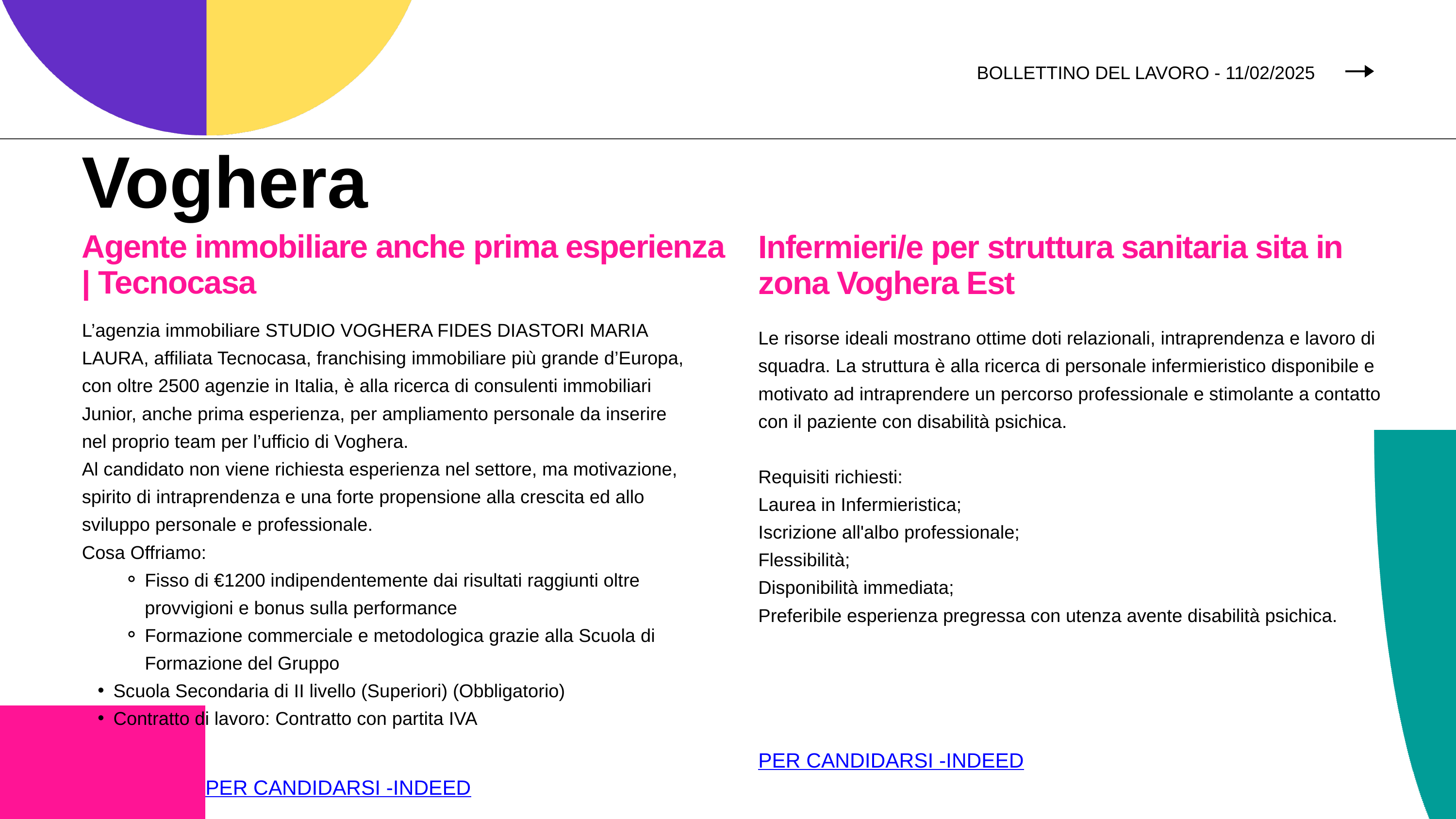

BOLLETTINO DEL LAVORO - 11/02/2025

Voghera
Agente immobiliare anche prima esperienza | Tecnocasa
Infermieri/e per struttura sanitaria sita in zona Voghera Est

Le risorse ideali mostrano ottime doti relazionali, intraprendenza e lavoro di squadra. La struttura è alla ricerca di personale infermieristico disponibile e motivato ad intraprendere un percorso professionale e stimolante a contatto con il paziente con disabilità psichica.

Requisiti richiesti:
Laurea in Infermieristica;
Iscrizione all'albo professionale;
Flessibilità;
Disponibilità immediata;
Preferibile esperienza pregressa con utenza avente disabilità psichica.

L’agenzia immobiliare STUDIO VOGHERA FIDES DIASTORI MARIA LAURA, affiliata Tecnocasa, franchising immobiliare più grande d’Europa, con oltre 2500 agenzie in Italia, è alla ricerca di consulenti immobiliari Junior, anche prima esperienza, per ampliamento personale da inserire nel proprio team per l’ufficio di Voghera.
Al candidato non viene richiesta esperienza nel settore, ma motivazione, spirito di intraprendenza e una forte propensione alla crescita ed allo sviluppo personale e professionale.
Cosa Offriamo:
Fisso di €1200 indipendentemente dai risultati raggiunti oltre provvigioni e bonus sulla performance
Formazione commerciale e metodologica grazie alla Scuola di Formazione del Gruppo
Scuola Secondaria di II livello (Superiori) (Obbligatorio)
Contratto di lavoro: Contratto con partita IVA

PER CANDIDARSI -INDEED

PER CANDIDARSI -INDEED